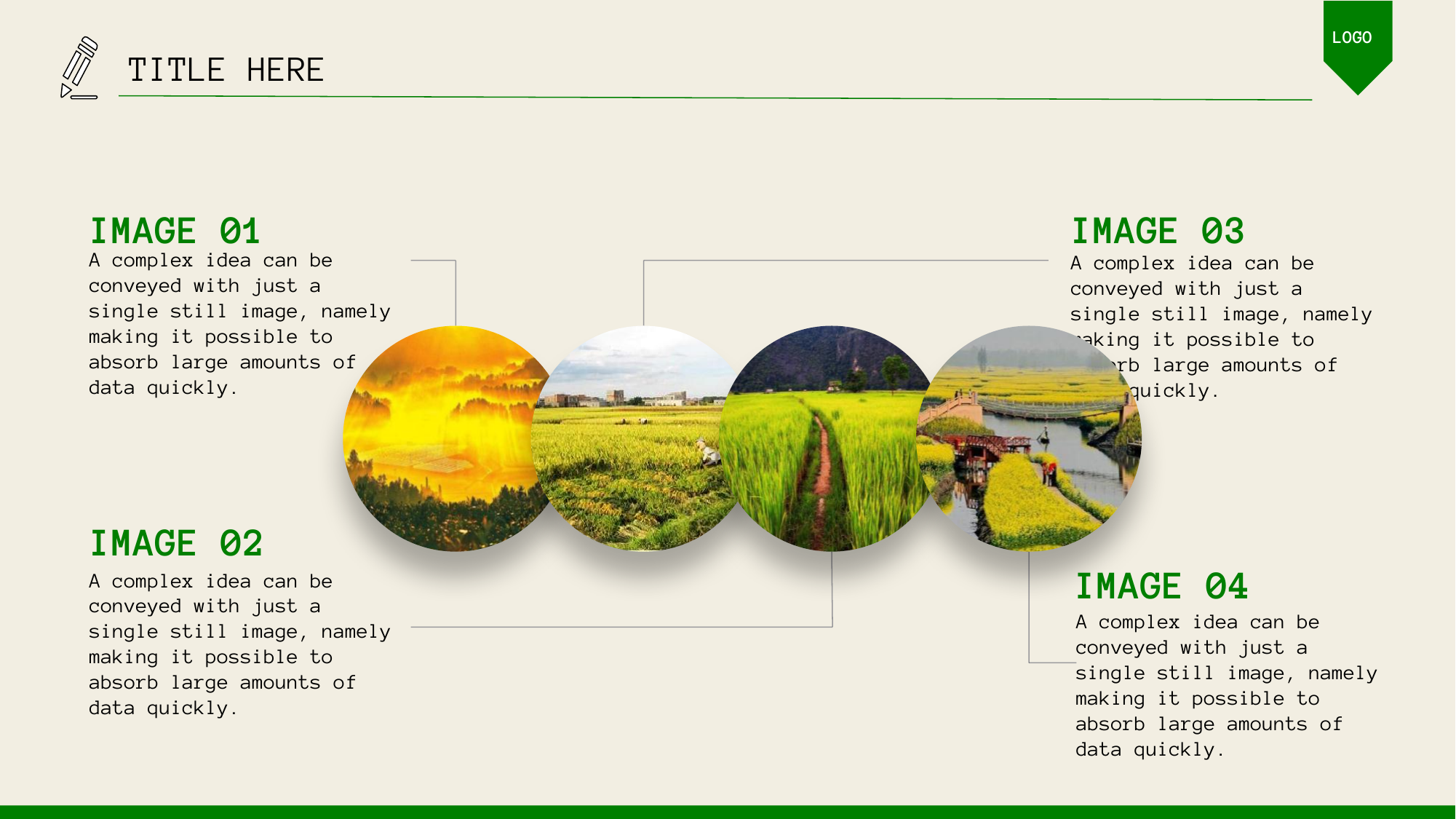

LOGO

TITLE HERE
IMAGE 01
A complex idea can be conveyed with just a single still image, namely making it possible to absorb large amounts of data quickly.
IMAGE 03
A complex idea can be conveyed with just a single still image, namely making it possible to absorb large amounts of data quickly.

IMAGE 02
A complex idea can be conveyed with just a single still image, namely making it possible to absorb large amounts of data quickly.
IMAGE 04

A complex idea can be conveyed with just a single still image, namely making it possible to absorb large amounts of data quickly.